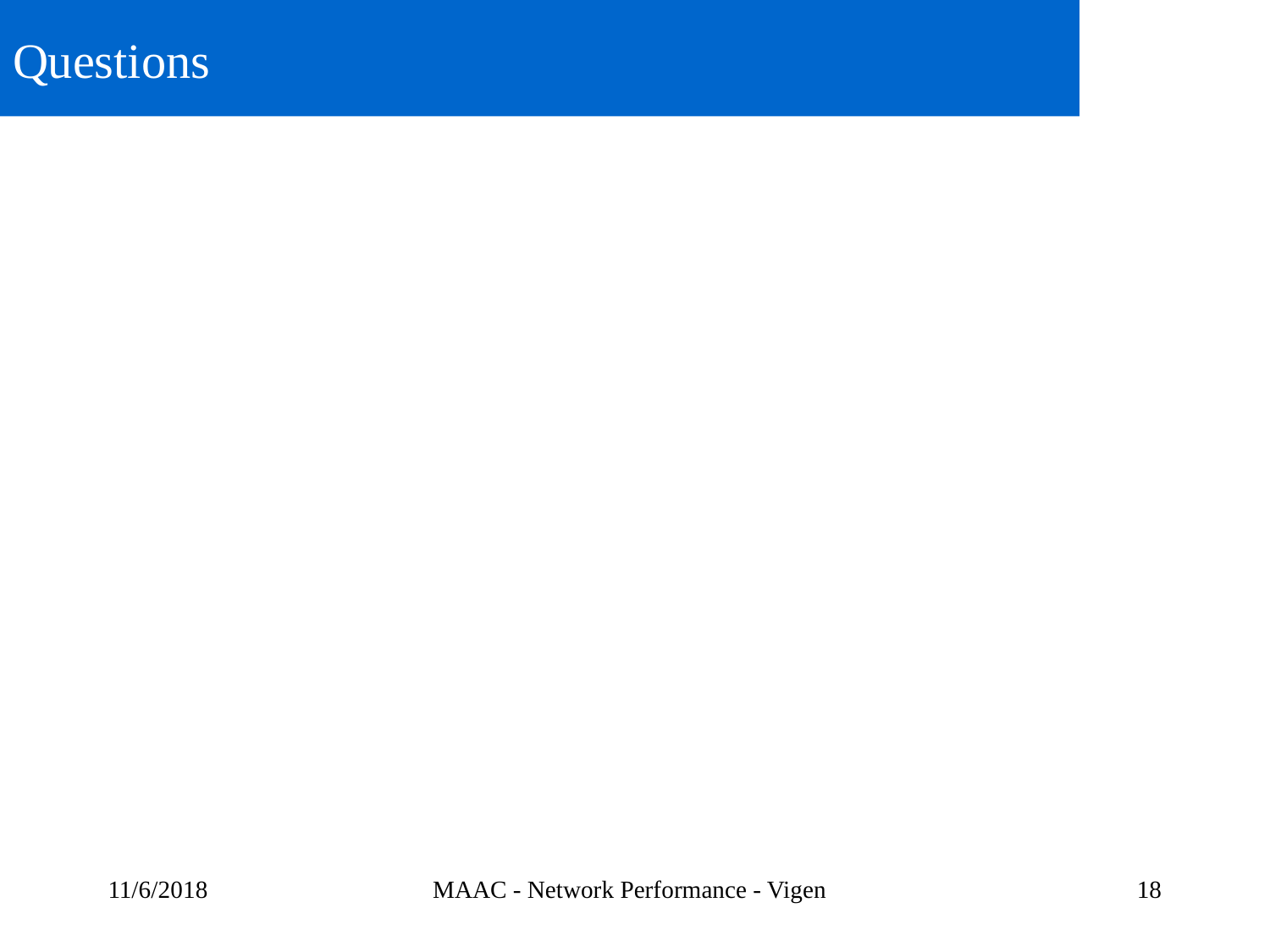

# Questions

11/6/2018
MAAC - Network Performance - Vigen
18